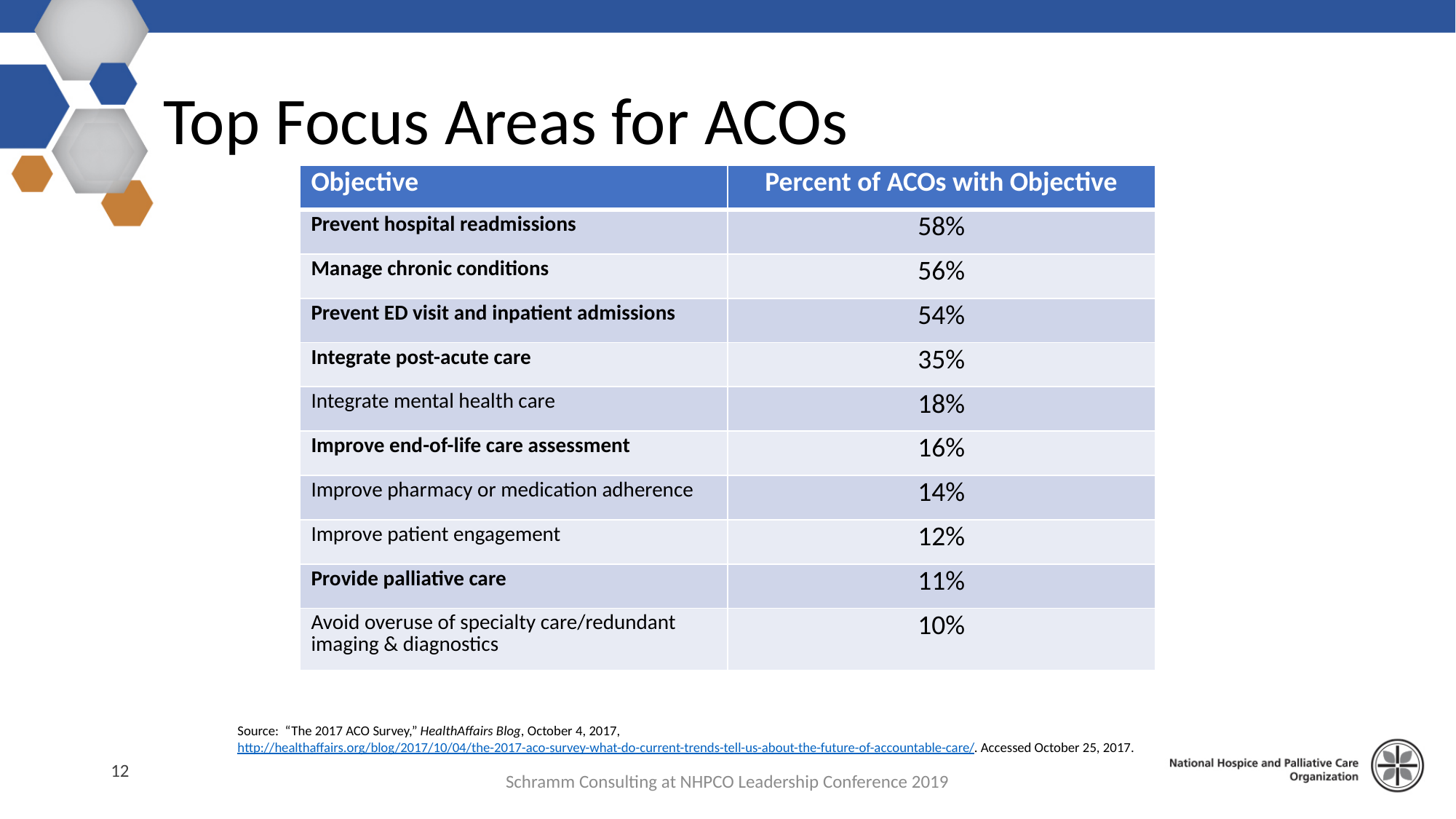

# Top Focus Areas for ACOs
| Objective | Percent of ACOs with Objective |
| --- | --- |
| Prevent hospital readmissions | 58% |
| Manage chronic conditions | 56% |
| Prevent ED visit and inpatient admissions | 54% |
| Integrate post-acute care | 35% |
| Integrate mental health care | 18% |
| Improve end-of-life care assessment | 16% |
| Improve pharmacy or medication adherence | 14% |
| Improve patient engagement | 12% |
| Provide palliative care | 11% |
| Avoid overuse of specialty care/redundant imaging & diagnostics | 10% |
Source:  “The 2017 ACO Survey,” HealthAffairs Blog, October 4, 2017, http://healthaffairs.org/blog/2017/10/04/the-2017-aco-survey-what-do-current-trends-tell-us-about-the-future-of-accountable-care/. Accessed October 25, 2017.
12
Schramm Consulting at NHPCO Leadership Conference 2019